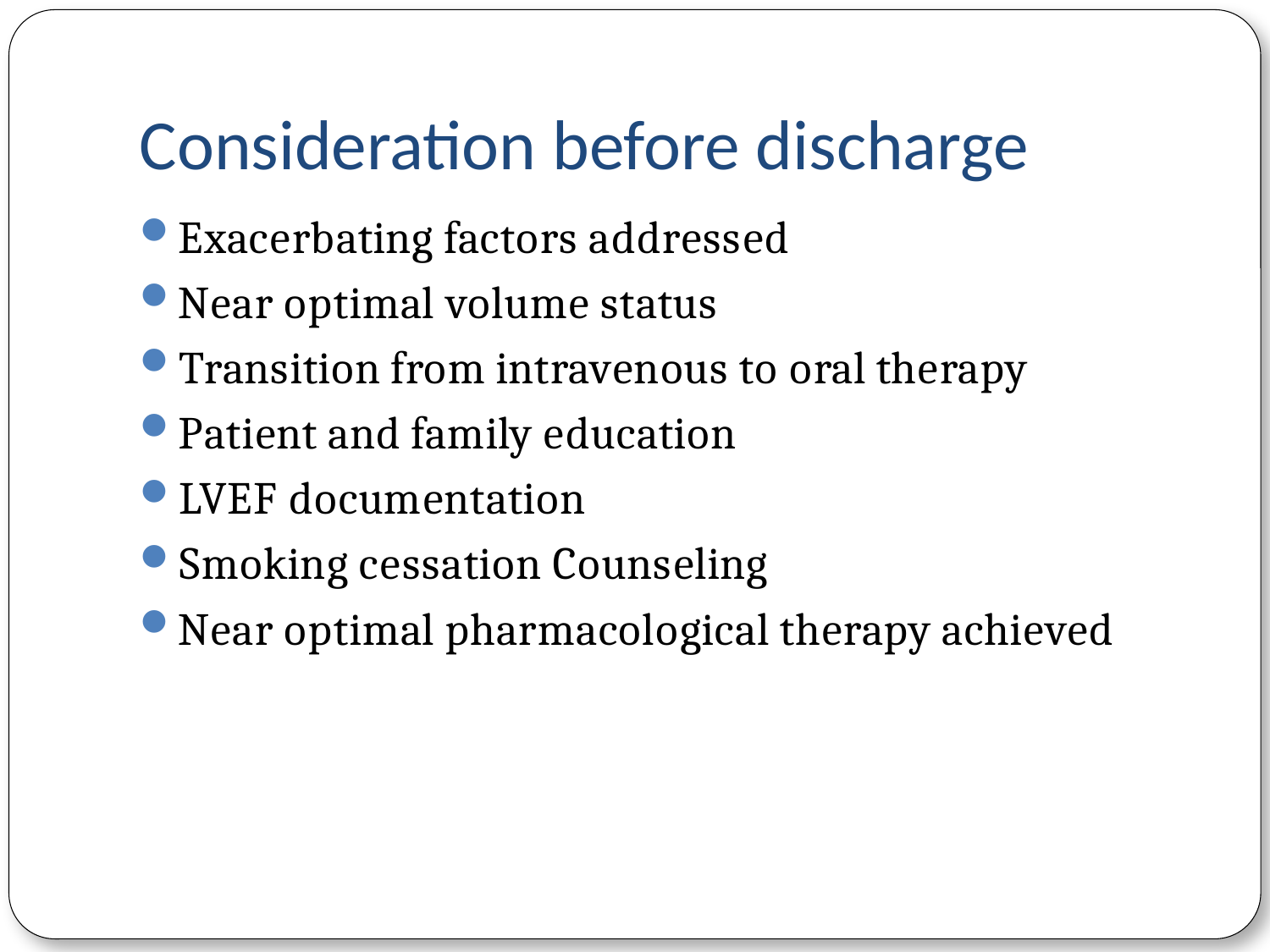

# Consideration before discharge
Exacerbating factors addressed
Near optimal volume status
Transition from intravenous to oral therapy
Patient and family education
LVEF documentation
Smoking cessation Counseling
Near optimal pharmacological therapy achieved